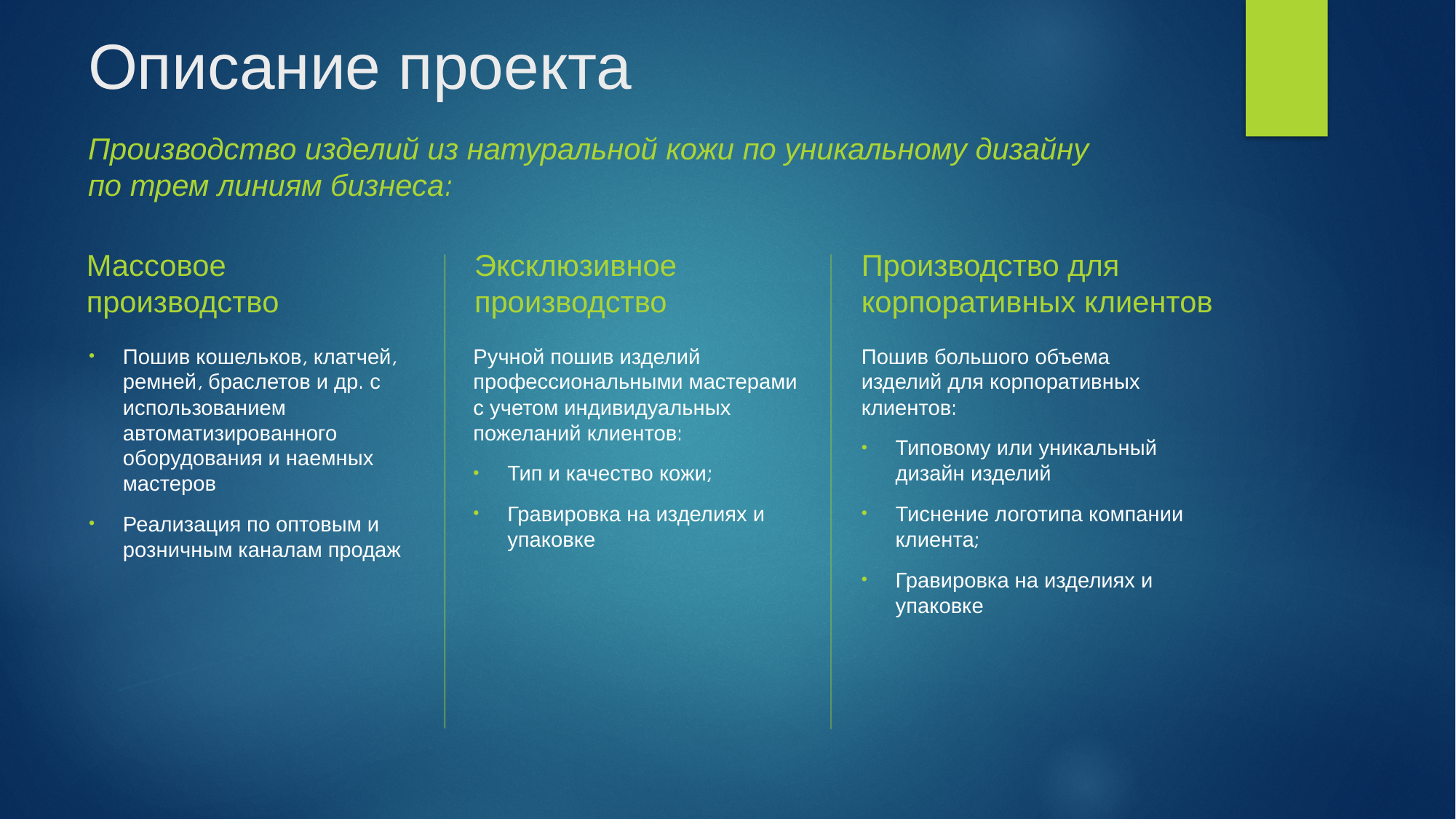

# Описание проекта
Производство изделий из натуральной кожи по уникальному дизайну по трем линиям бизнеса:
Массовое производство
Эксклюзивное производство
Производство для корпоративных клиентов
Пошив кошельков, клатчей, ремней, браслетов и др. с использованием автоматизированного оборудования и наемных мастеров
Реализация по оптовым и розничным каналам продаж
Ручной пошив изделий профессиональными мастерами с учетом индивидуальных пожеланий клиентов:
Тип и качество кожи;
Гравировка на изделиях и упаковке

Пошив большого объема изделий для корпоративных клиентов:
Типовому или уникальный дизайн изделий
Тиснение логотипа компании клиента;
Гравировка на изделиях и упаковке